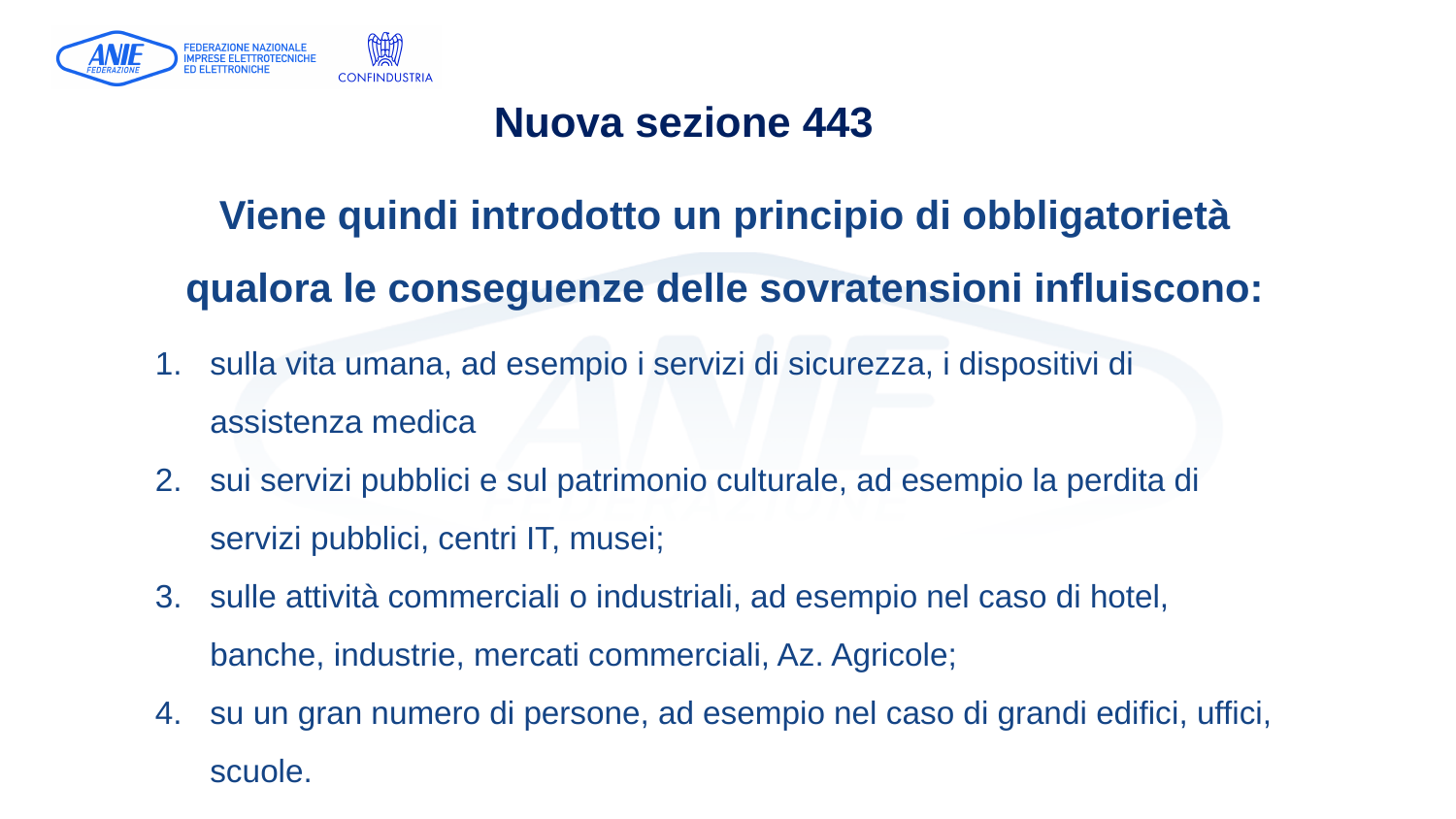

Nuova sezione 443
Viene quindi introdotto un principio di obbligatorietà qualora le conseguenze delle sovratensioni influiscono:
sulla vita umana, ad esempio i servizi di sicurezza, i dispositivi di assistenza medica
sui servizi pubblici e sul patrimonio culturale, ad esempio la perdita di servizi pubblici, centri IT, musei;
sulle attività commerciali o industriali, ad esempio nel caso di hotel, banche, industrie, mercati commerciali, Az. Agricole;
su un gran numero di persone, ad esempio nel caso di grandi edifici, uffici, scuole.